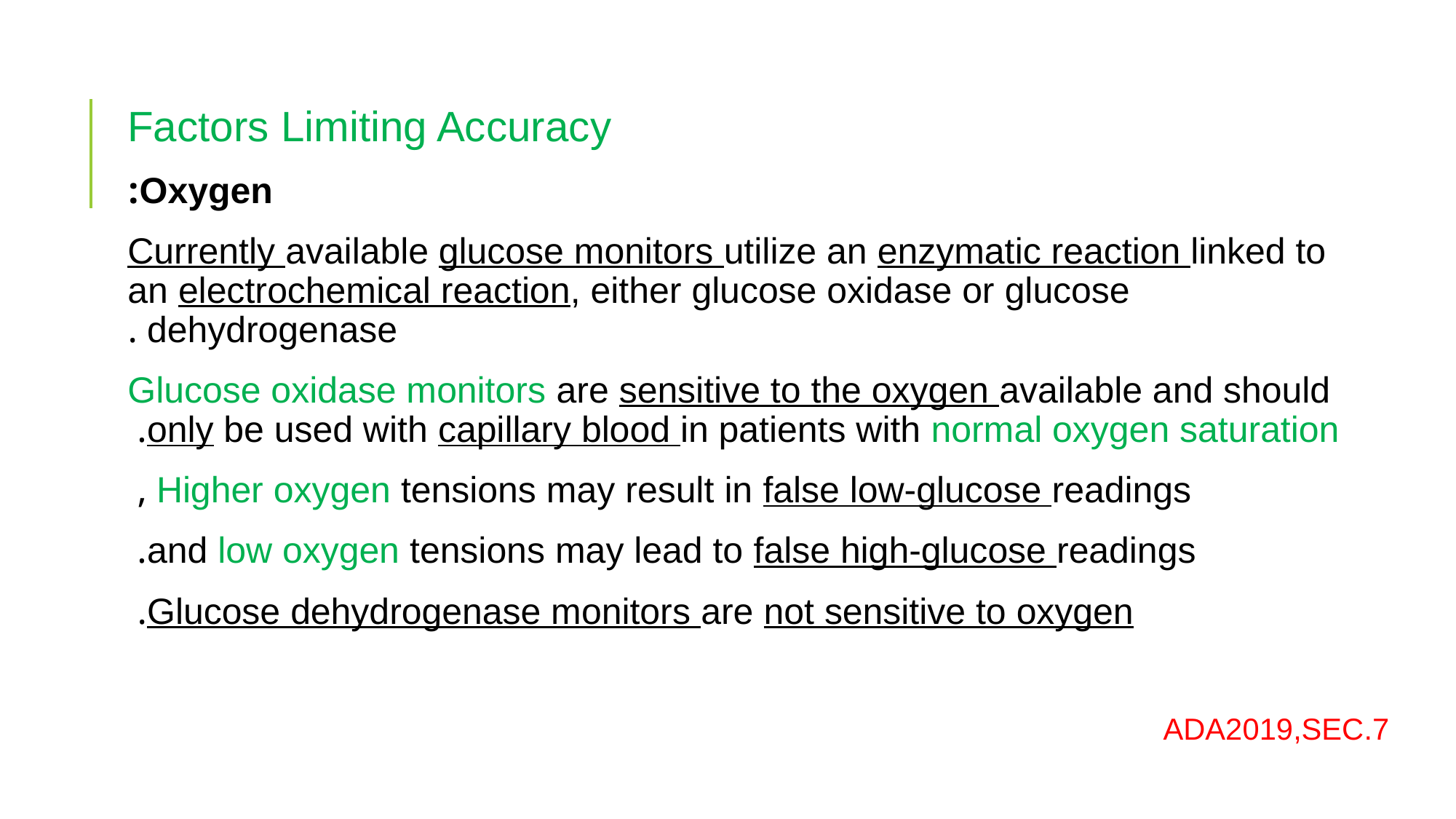

#
Factors Limiting Accuracy
Oxygen:
 Currently available glucose monitors utilize an enzymatic reaction linked to an electrochemical reaction, either glucose oxidase or glucose dehydrogenase .
Glucose oxidase monitors are sensitive to the oxygen available and should only be used with capillary blood in patients with normal oxygen saturation.
Higher oxygen tensions may result in false low-glucose readings ,
and low oxygen tensions may lead to false high-glucose readings.
Glucose dehydrogenase monitors are not sensitive to oxygen.

ADA2019,SEC.7